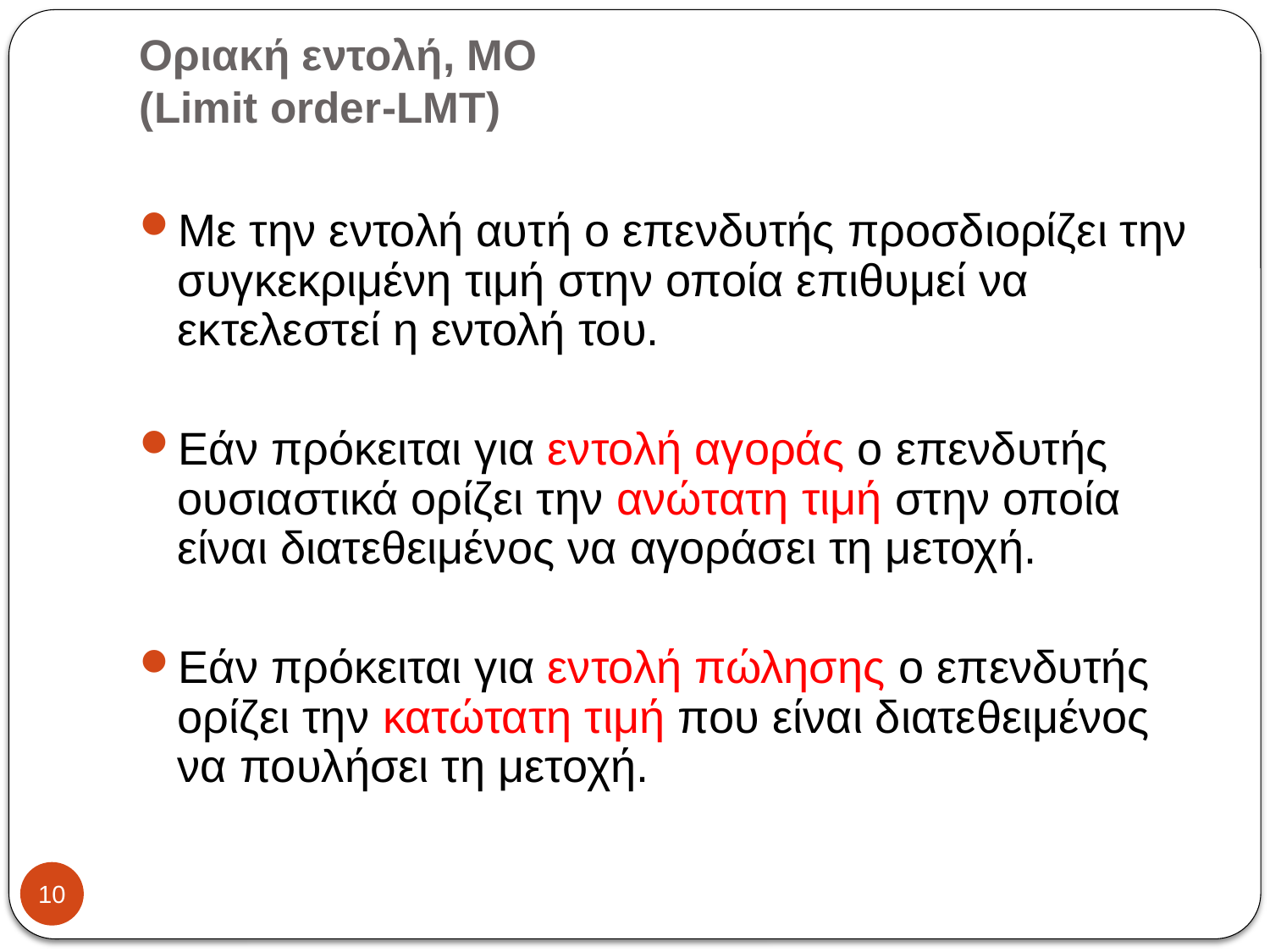

# Οριακή εντολή, ΜΟ (Limit order-LMT)
Με την εντολή αυτή ο επενδυτής προσδιορίζει την συγκεκριμένη τιμή στην οποία επιθυμεί να εκτελεστεί η εντολή του.

Εάν πρόκειται για εντολή αγοράς ο επενδυτής ουσιαστικά ορίζει την ανώτατη τιμή στην οποία είναι διατεθειμένος να αγοράσει τη μετοχή.

Εάν πρόκειται για εντολή πώλησης ο επενδυτής ορίζει την κατώτατη τιμή που είναι διατεθειμένος να πουλήσει τη μετοχή.
10